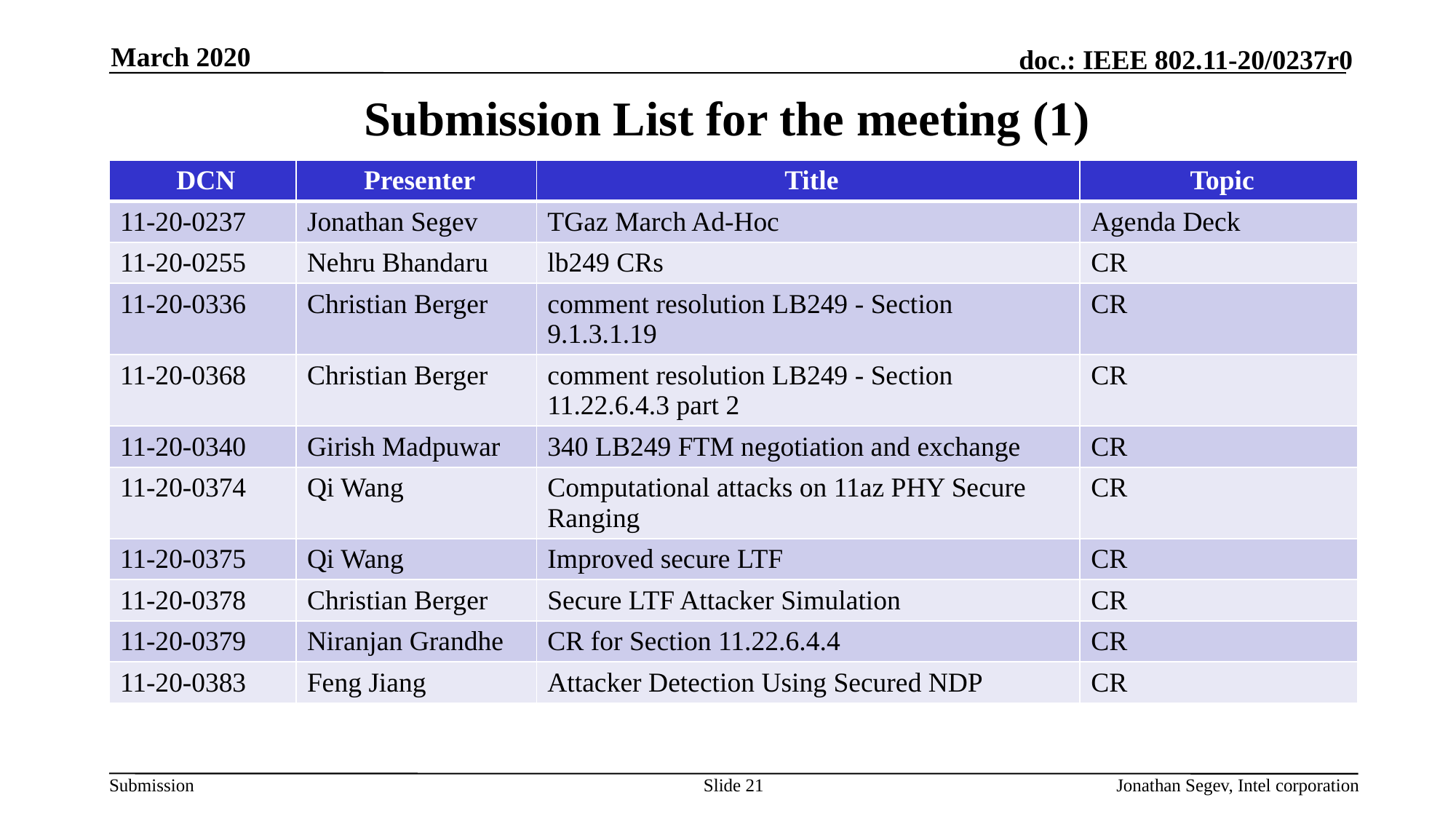

March 2020
# Submission List for the meeting (1)
| DCN | Presenter | Title | Topic |
| --- | --- | --- | --- |
| 11-20-0237 | Jonathan Segev | TGaz March Ad-Hoc | Agenda Deck |
| 11-20-0255 | Nehru Bhandaru | lb249 CRs | CR |
| 11-20-0336 | Christian Berger | comment resolution LB249 - Section 9.1.3.1.19 | CR |
| 11-20-0368 | Christian Berger | comment resolution LB249 - Section 11.22.6.4.3 part 2 | CR |
| 11-20-0340 | Girish Madpuwar | 340 LB249 FTM negotiation and exchange | CR |
| 11-20-0374 | Qi Wang | Computational attacks on 11az PHY Secure Ranging | CR |
| 11-20-0375 | Qi Wang | Improved secure LTF | CR |
| 11-20-0378 | Christian Berger | Secure LTF Attacker Simulation | CR |
| 11-20-0379 | Niranjan Grandhe | CR for Section 11.22.6.4.4 | CR |
| 11-20-0383 | Feng Jiang | Attacker Detection Using Secured NDP | CR |
Slide 21
Jonathan Segev, Intel corporation